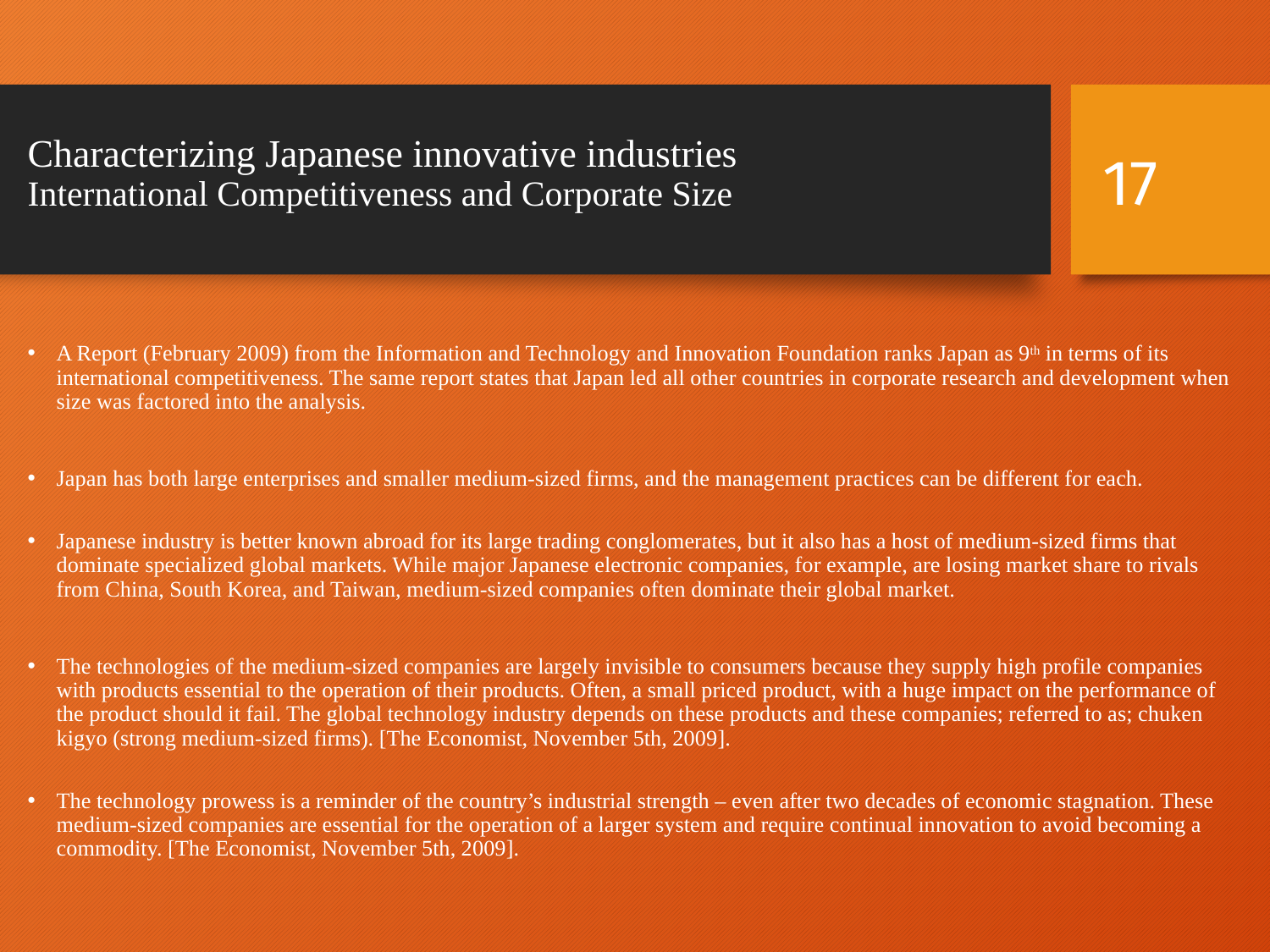

# Characterizing Japanese innovative industries International Competitiveness and Corporate Size
17

A Report (February 2009) from the Information and Technology and Innovation Foundation ranks Japan as 9th in terms of its international competitiveness. The same report states that Japan led all other countries in corporate research and development when size was factored into the analysis.

Japan has both large enterprises and smaller medium-sized firms, and the management practices can be different for each.
Japanese industry is better known abroad for its large trading conglomerates, but it also has a host of medium-sized firms that dominate specialized global markets. While major Japanese electronic companies, for example, are losing market share to rivals from China, South Korea, and Taiwan, medium-sized companies often dominate their global market.

The technologies of the medium-sized companies are largely invisible to consumers because they supply high profile companies with products essential to the operation of their products. Often, a small priced product, with a huge impact on the performance of the product should it fail. The global technology industry depends on these products and these companies; referred to as; chuken kigyo (strong medium-sized firms). [The Economist, November 5th, 2009].
The technology prowess is a reminder of the country’s industrial strength – even after two decades of economic stagnation. These medium-sized companies are essential for the operation of a larger system and require continual innovation to avoid becoming a commodity. [The Economist, November 5th, 2009].